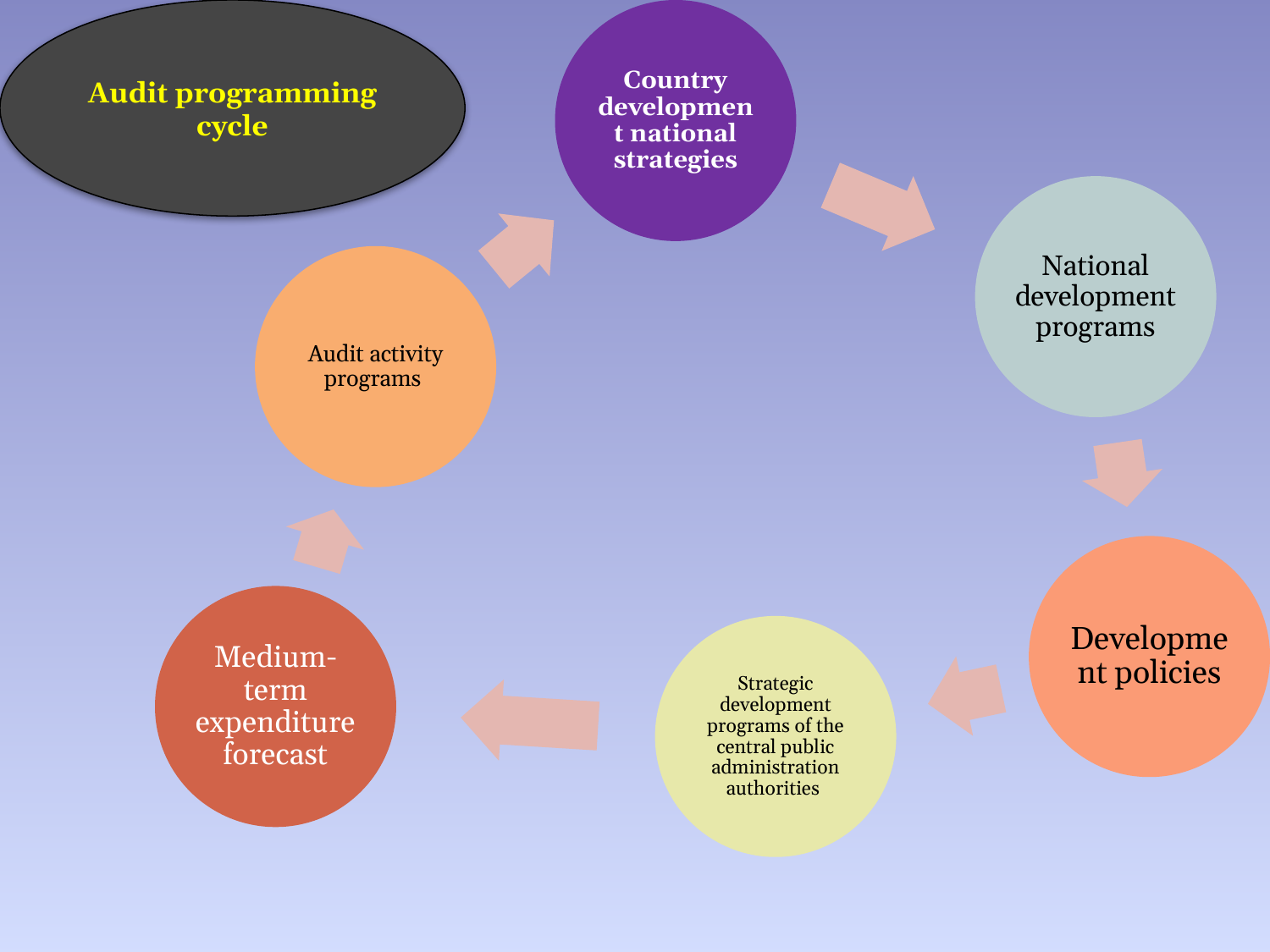

Country development national strategies

National development programs

Development policies

Strategic development programs of the central public administration authorities

Medium-term expenditure forecast

Audit activity programs

Audit programming cycle